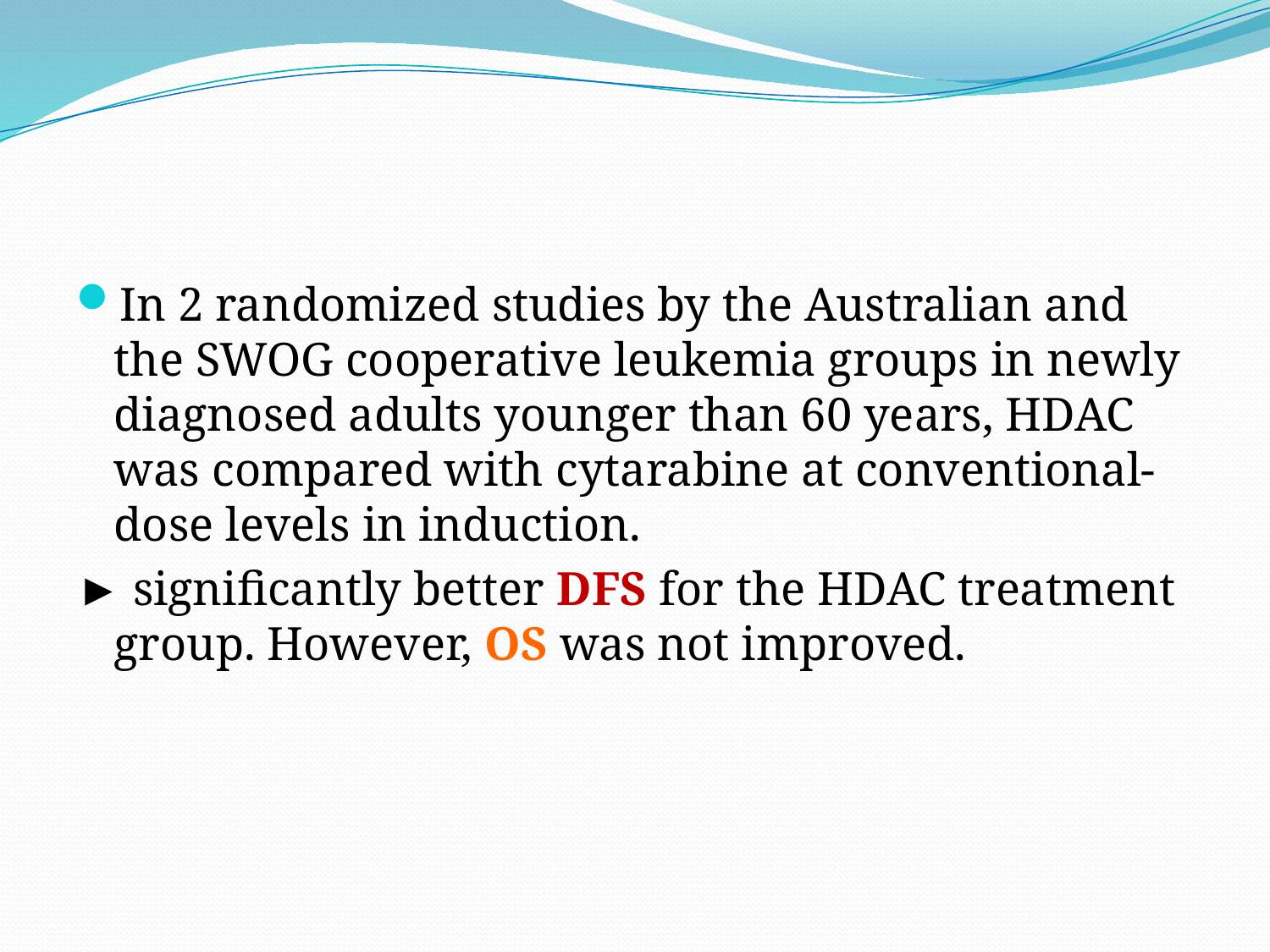

#
In 2 randomized studies by the Australian and the SWOG cooperative leukemia groups in newly diagnosed adults younger than 60 years, HDAC was compared with cytarabine at conventional-dose levels in induction.
► significantly better DFS for the HDAC treatment group. However, OS was not improved.